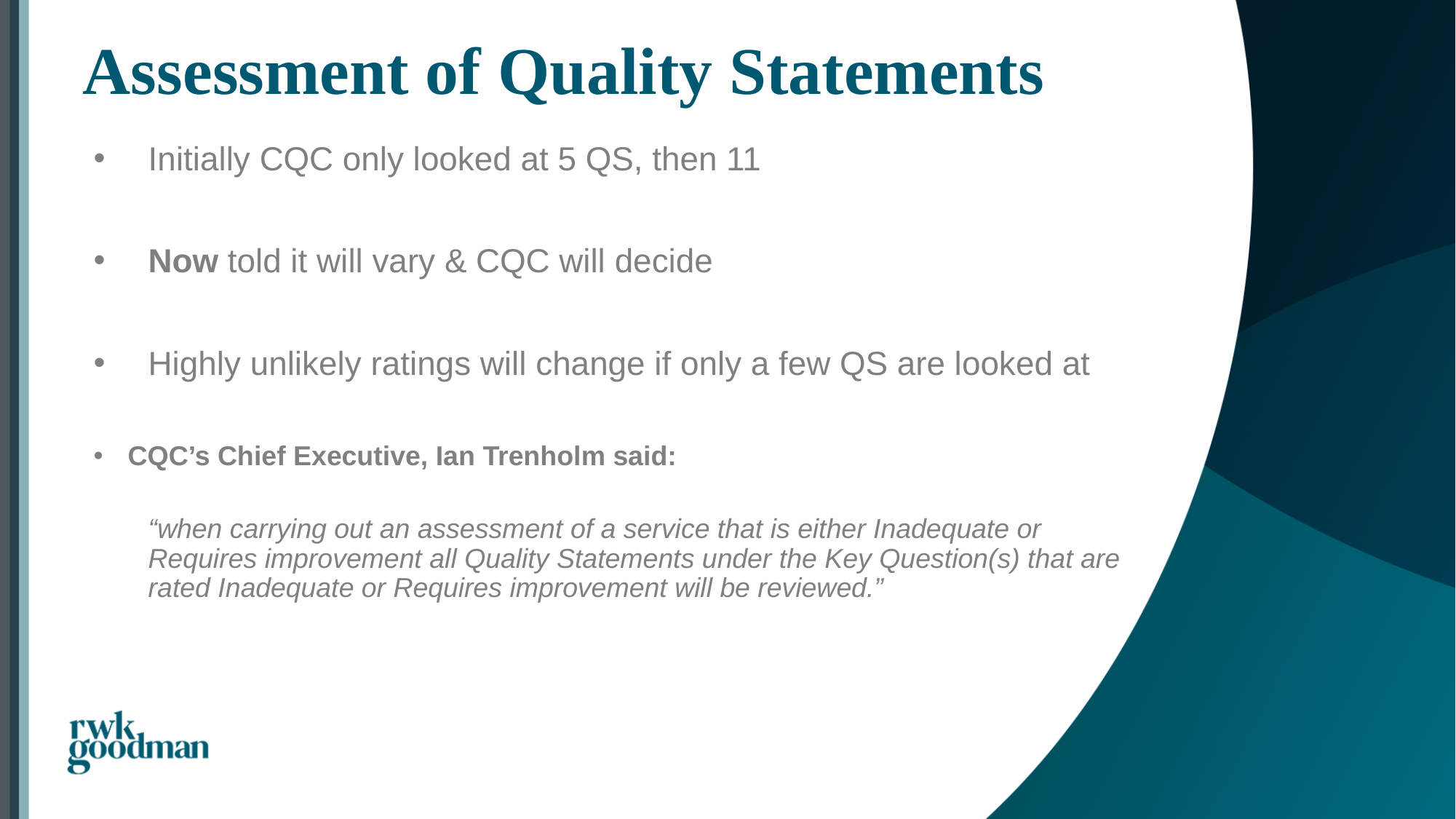

# Assessment of Quality Statements
Initially CQC only looked at 5 QS, then 11

Now told it will vary & CQC will decide

Highly unlikely ratings will change if only a few QS are looked at

CQC’s Chief Executive, Ian Trenholm said:

“when carrying out an assessment of a service that is either Inadequate or Requires improvement all Quality Statements under the Key Question(s) that are rated Inadequate or Requires improvement will be reviewed.”